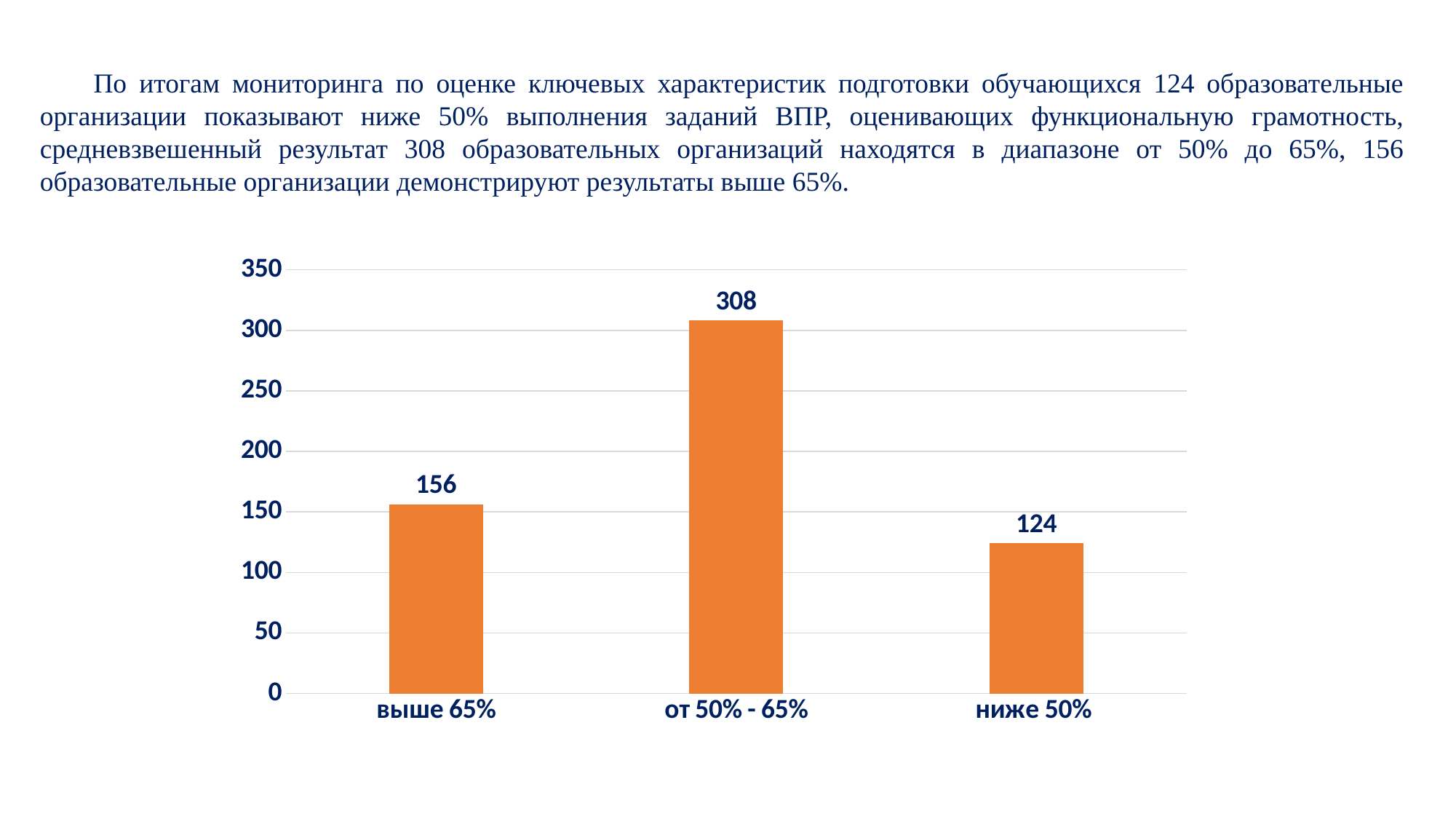

По итогам мониторинга по оценке ключевых характеристик подготовки обучающихся 124 образовательные организации показывают ниже 50% выполнения заданий ВПР, оценивающих функциональную грамотность, средневзвешенный результат 308 образовательных организаций находятся в диапазоне от 50% до 65%, 156 образовательные организации демонстрируют результаты выше 65%.

### Chart

| Category | Ряд 1 |
|---|---|
| выше 65% | 156.0 |
| от 50% - 65% | 308.0 |
| ниже 50%  | 124.0 |